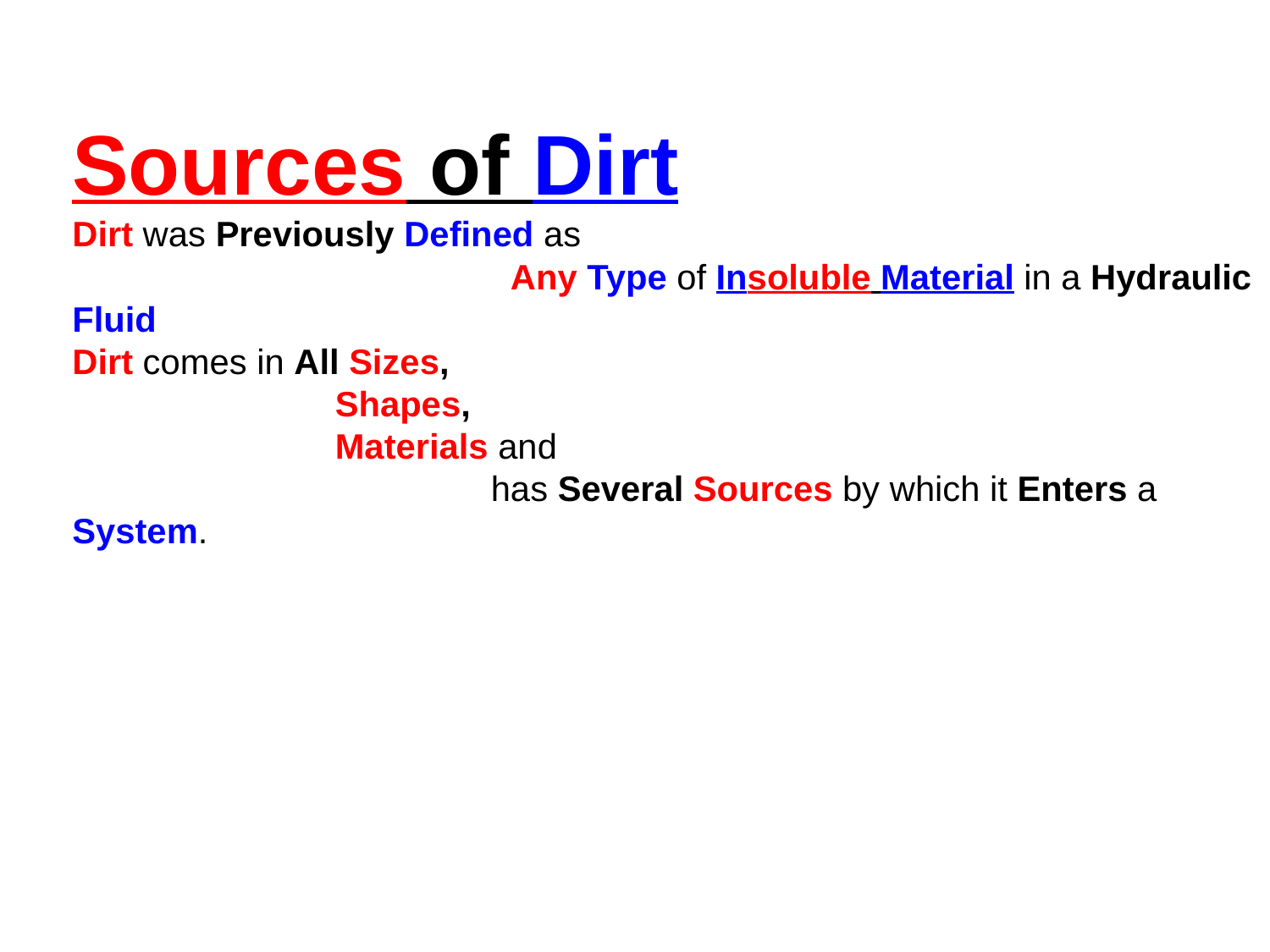

Sources of Dirt
Dirt was Previously Defined as
                                             Any Type of Insoluble Material in a Hydraulic Fluid
Dirt comes in All Sizes,
                           Shapes,
                           Materials and
                                           has Several Sources by which it Enters a System.